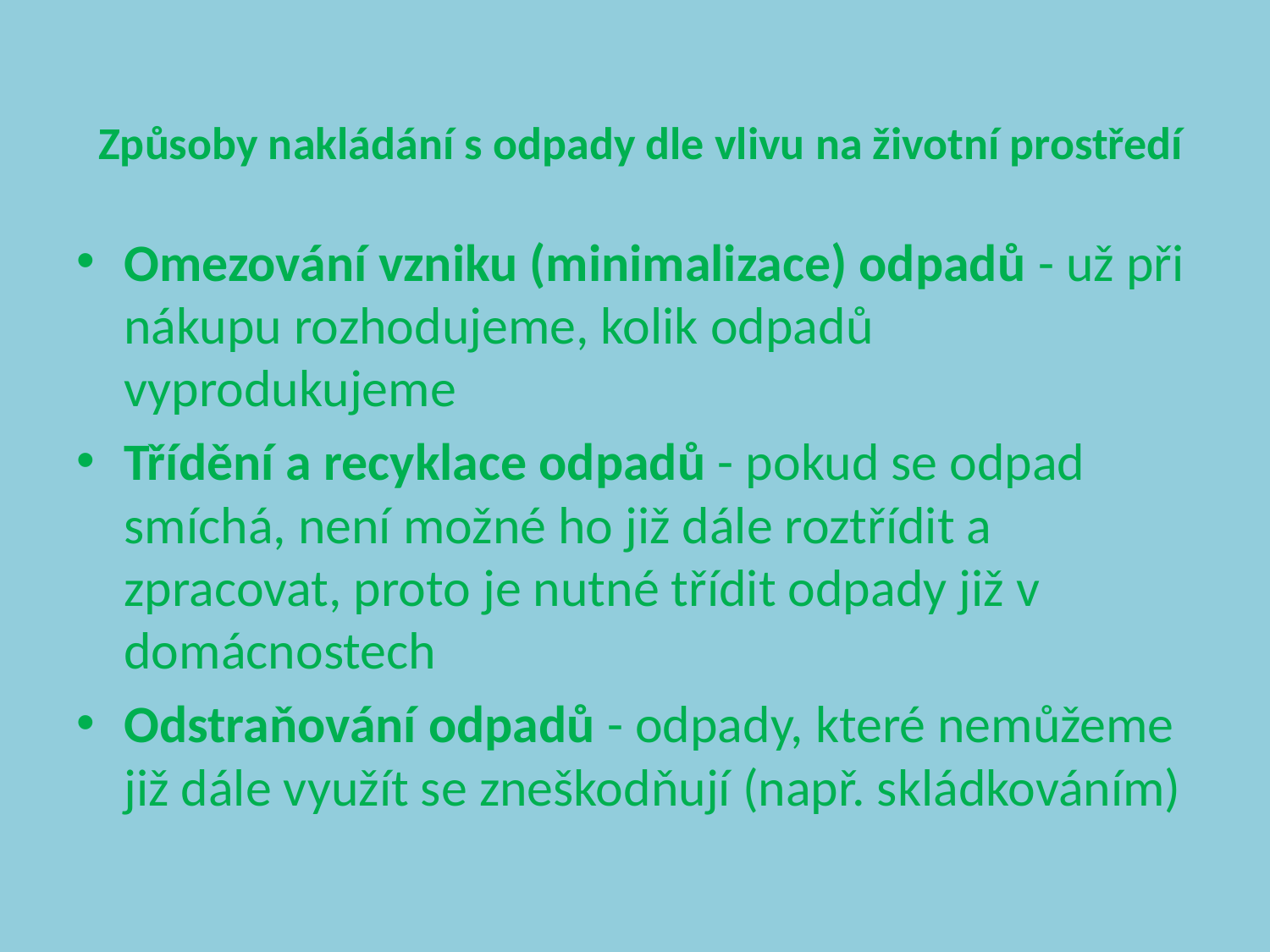

# Způsoby nakládání s odpady dle vlivu na životní prostředí
Omezování vzniku (minimalizace) odpadů - už při nákupu rozhodujeme, kolik odpadů vyprodukujeme
Třídění a recyklace odpadů - pokud se odpad smíchá, není možné ho již dále roztřídit a zpracovat, proto je nutné třídit odpady již v domácnostech
Odstraňování odpadů - odpady, které nemůžeme již dále využít se zneškodňují (např. skládkováním)